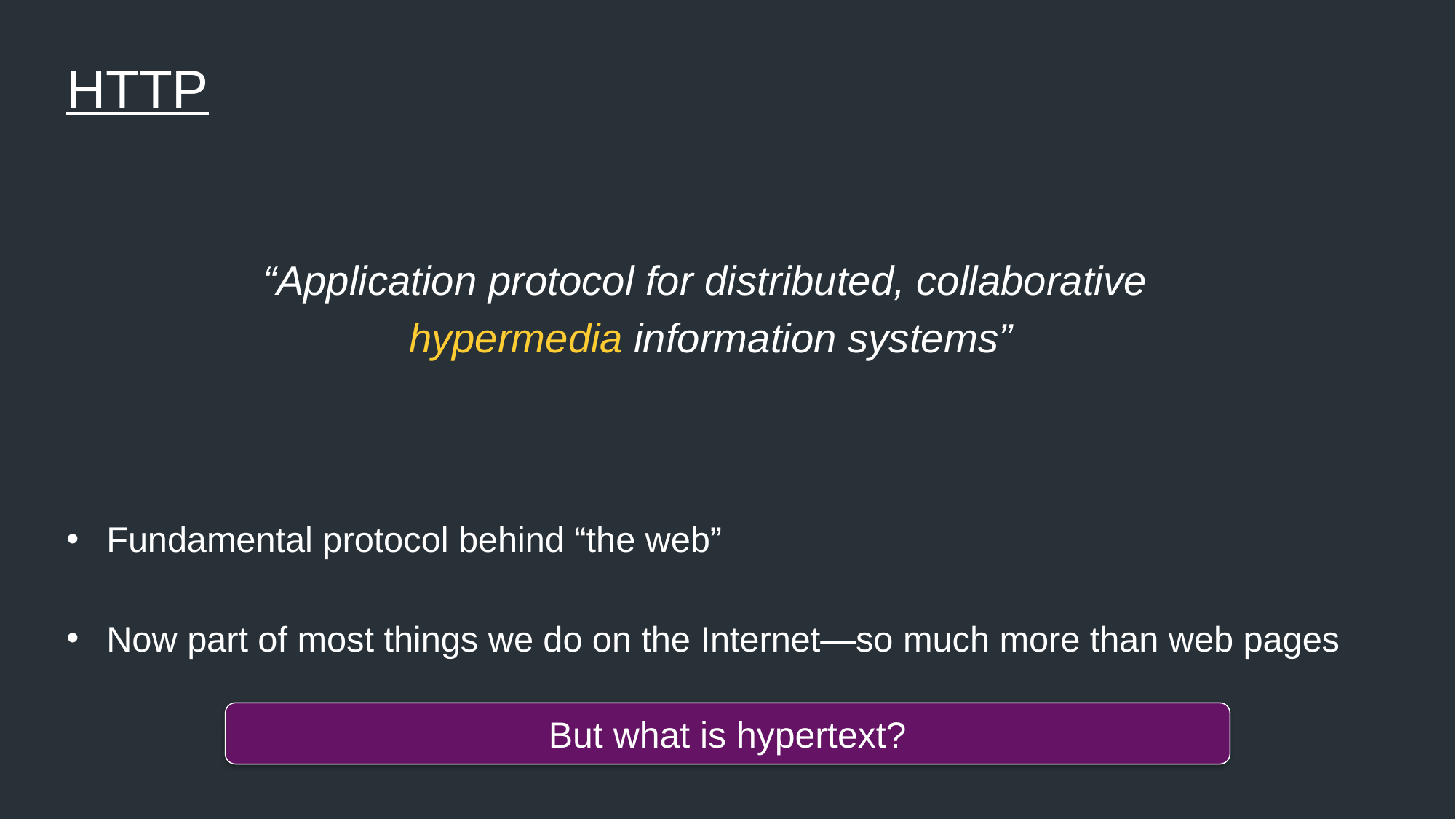

HTTP

“Application protocol for distributed, collaborative
hypermedia information systems”

Fundamental protocol behind “the web”

Now part of most things we do on the Internet—so much more than web pages

But what is hypertext?